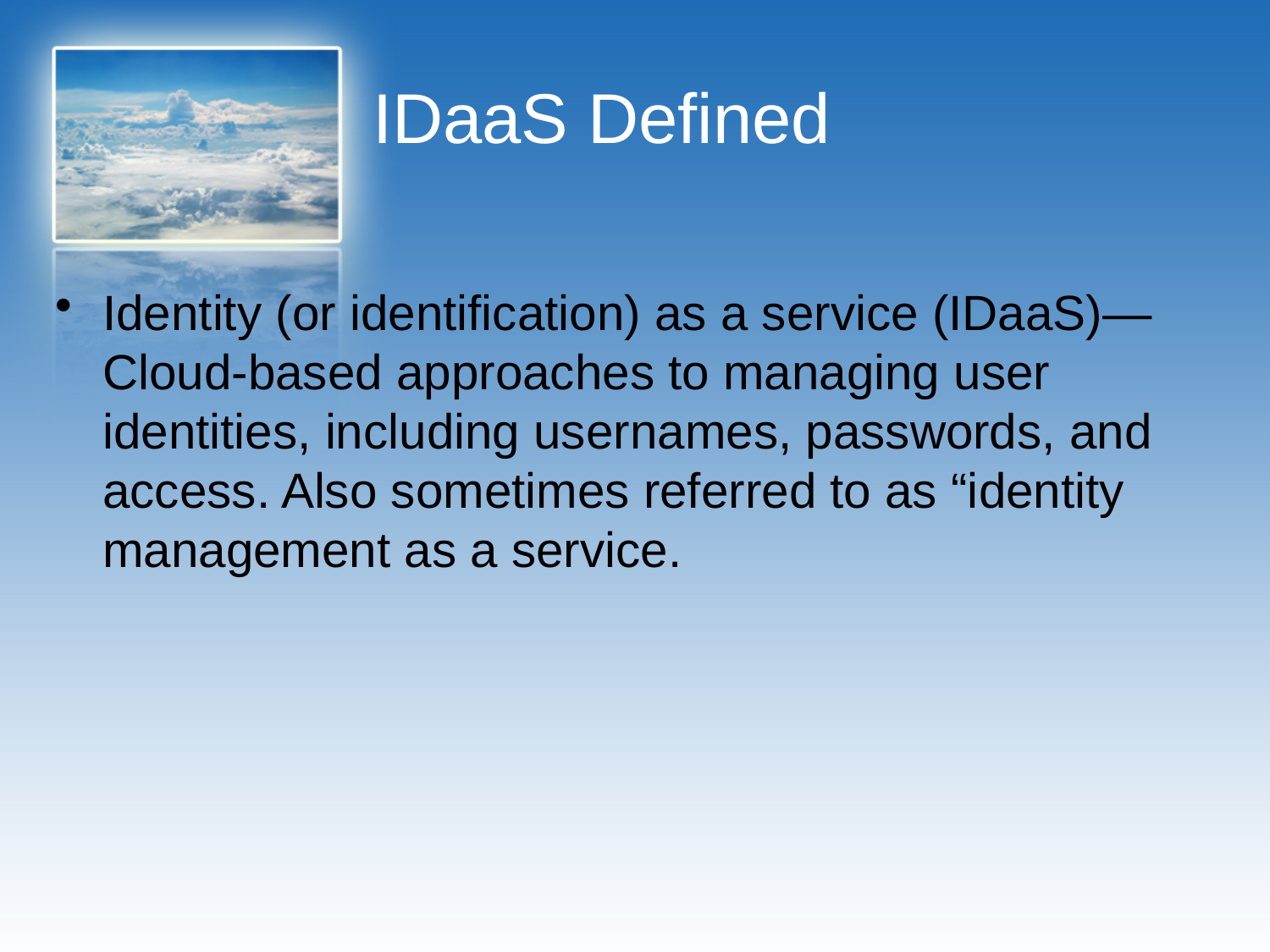

# IDaaS Defined
Identity (or identification) as a service (IDaaS)—Cloud-based approaches to managing user identities, including usernames, passwords, and access. Also sometimes referred to as “identity management as a service.